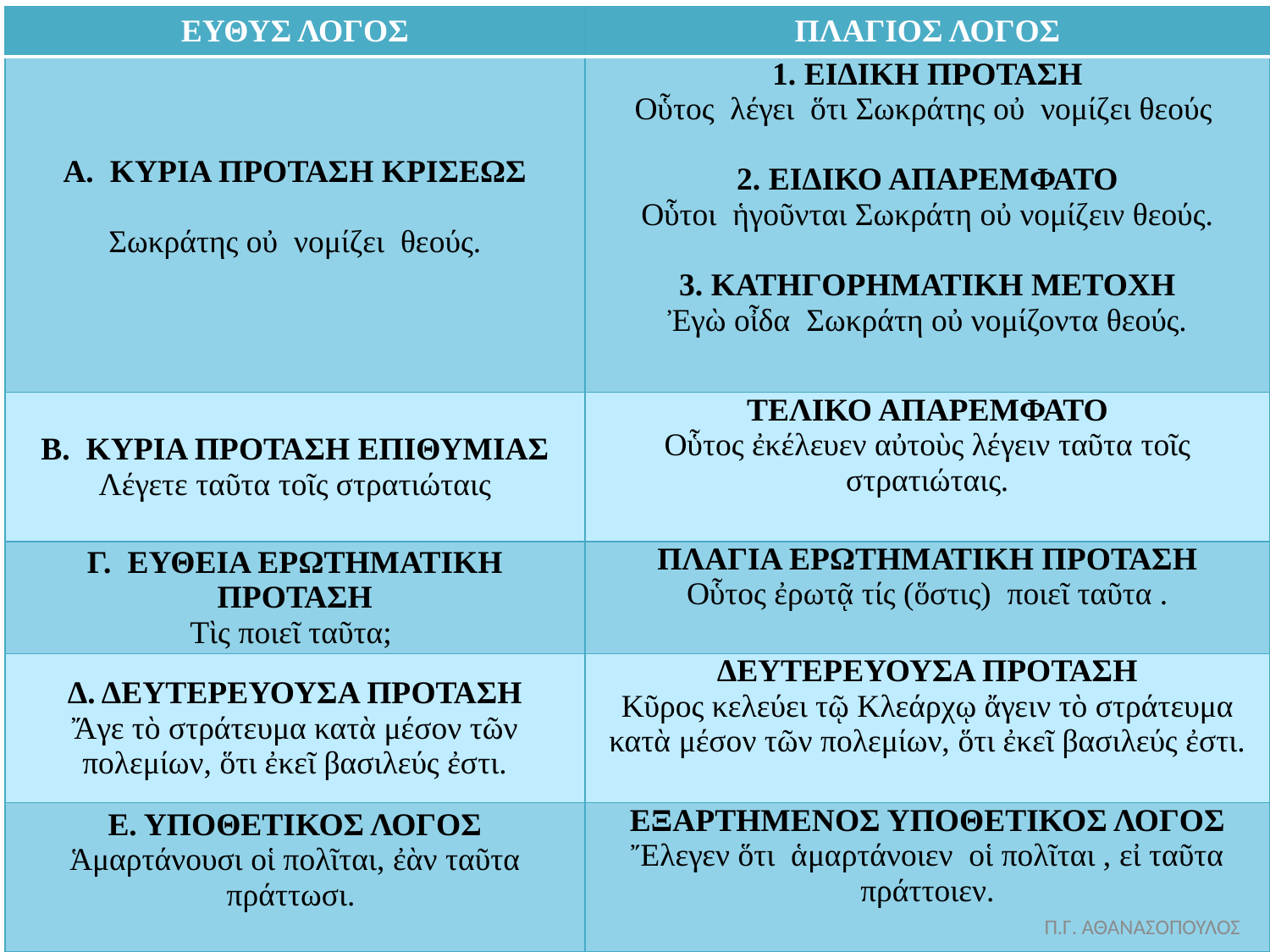

| ΕΥΘΥΣ ΛΟΓΟΣ | ΠΛΑΓΙΟΣ ΛΟΓΟΣ |
| --- | --- |
| Α. ΚΥΡΙΑ ΠΡΟΤΑΣΗ ΚΡΙΣΕΩΣ Σωκράτης οὐ νομίζει θεούς. | 1. ΕΙΔΙΚΗ ΠΡΟΤΑΣΗ Οὗτος λέγει ὅτι Σωκράτης οὐ νομίζει θεούς 2. ΕΙΔΙΚΟ ΑΠΑΡΕΜΦΑΤΟ Οὗτοι ἡγοῦνται Σωκράτη οὐ νομίζειν θεούς. 3. ΚΑΤΗΓΟΡΗΜΑΤΙΚΗ ΜΕΤΟΧΗ Ἐγὼ οἶδα Σωκράτη οὐ νομίζοντα θεούς. |
| Β. ΚΥΡΙΑ ΠΡΟΤΑΣΗ ΕΠΙΘΥΜΙΑΣ Λέγετε ταῦτα τοῖς στρατιώταις | ΤΕΛΙΚΟ ΑΠΑΡΕΜΦΑΤΟ Οὗτος ἐκέλευεν αὐτοὺς λέγειν ταῦτα τοῖς στρατιώταις. |
| Γ. ΕΥΘΕΙΑ ΕΡΩΤΗΜΑΤΙΚΗ ΠΡΟΤΑΣΗ Τὶς ποιεῖ ταῦτα; | ΠΛΑΓΙΑ ΕΡΩΤΗΜΑΤΙΚΗ ΠΡΟΤΑΣΗ Οὗτος ἐρωτᾷ τίς (ὅστις)  ποιεῖ ταῦτα . |
| Δ. ΔΕΥΤΕΡΕΥΟΥΣΑ ΠΡΟΤΑΣΗ Ἄγε τὸ στράτευμα κατὰ μέσον τῶν πολεμίων, ὅτι ἐκεῖ βασιλεύς ἐστι. | ΔΕΥΤΕΡΕΥΟΥΣΑ ΠΡΟΤΑΣΗ Κῦρος κελεύει τῷ Κλεάρχῳ ἄγειν τὸ στράτευμα κατὰ μέσον τῶν πολεμίων, ὅτι ἐκεῖ βασιλεύς ἐστι. |
| Ε. ΥΠΟΘΕΤΙΚΟΣ ΛΟΓΟΣ Ἁμαρτάνουσι οἱ πολῖται, ἐὰν ταῦτα πράττωσι. | ΕΞΑΡΤΗΜΕΝΟΣ ΥΠΟΘΕΤΙΚΟΣ ΛΟΓΟΣ Ἔλεγεν ὅτι  ἁμαρτάνοιεν οἱ πολῖται , εἰ ταῦτα πράττοιεν. |
Π.Γ. ΑΘΑΝΑΣΟΠΟΥΛΟΣ